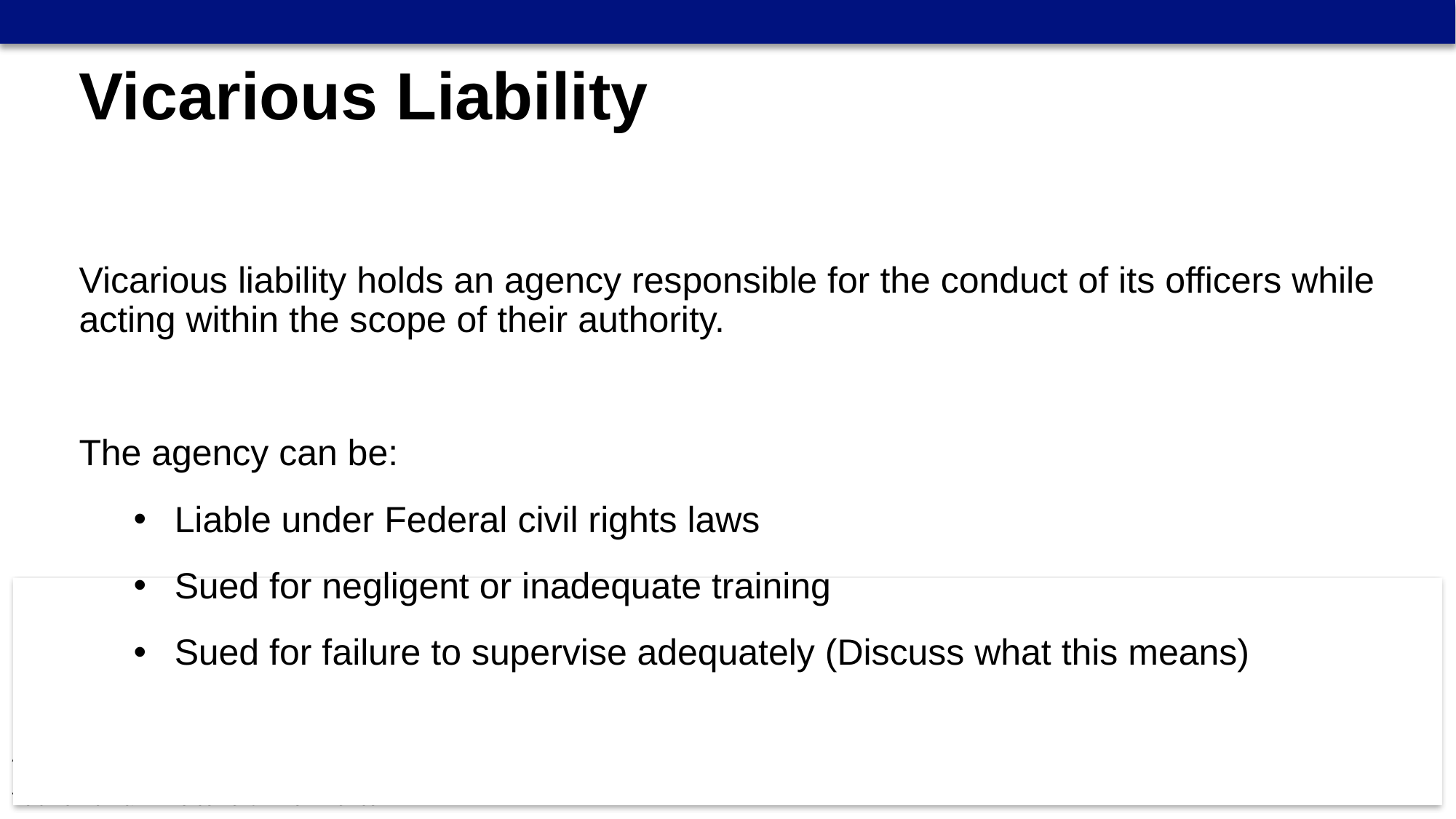

Vicarious Liability
Vicarious liability holds an agency responsible for the conduct of its officers while acting within the scope of their authority.

The agency can be:
Liable under Federal civil rights laws
Sued for negligent or inadequate training
Sued for failure to supervise adequately (Discuss what this means)